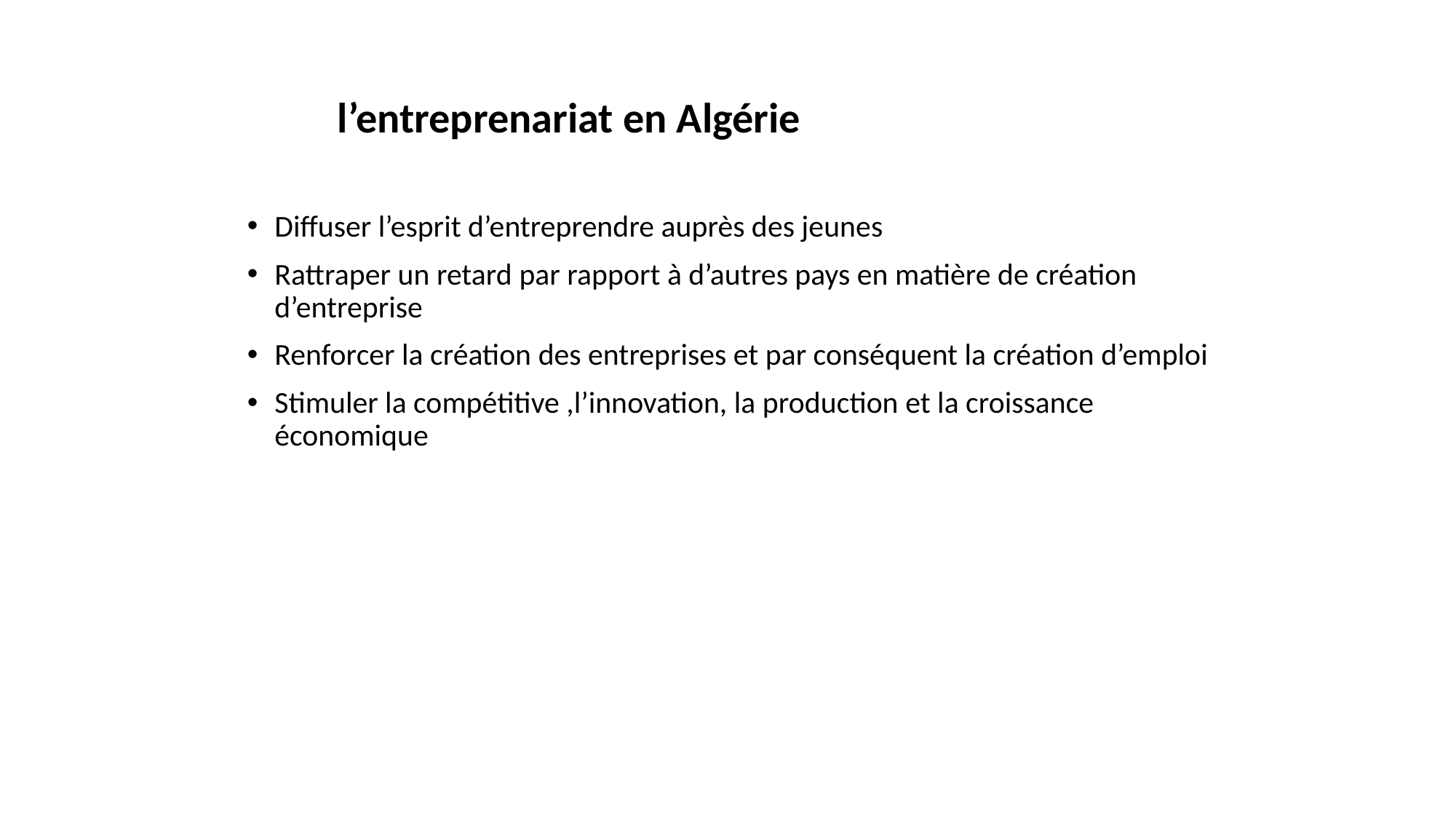

l’entreprenariat en Algérie

Diffuser l’esprit d’entreprendre auprès des jeunes
Rattraper un retard par rapport à d’autres pays en matière de création d’entreprise
Renforcer la création des entreprises et par conséquent la création d’emploi
Stimuler la compétitive ,l’innovation, la production et la croissance économique